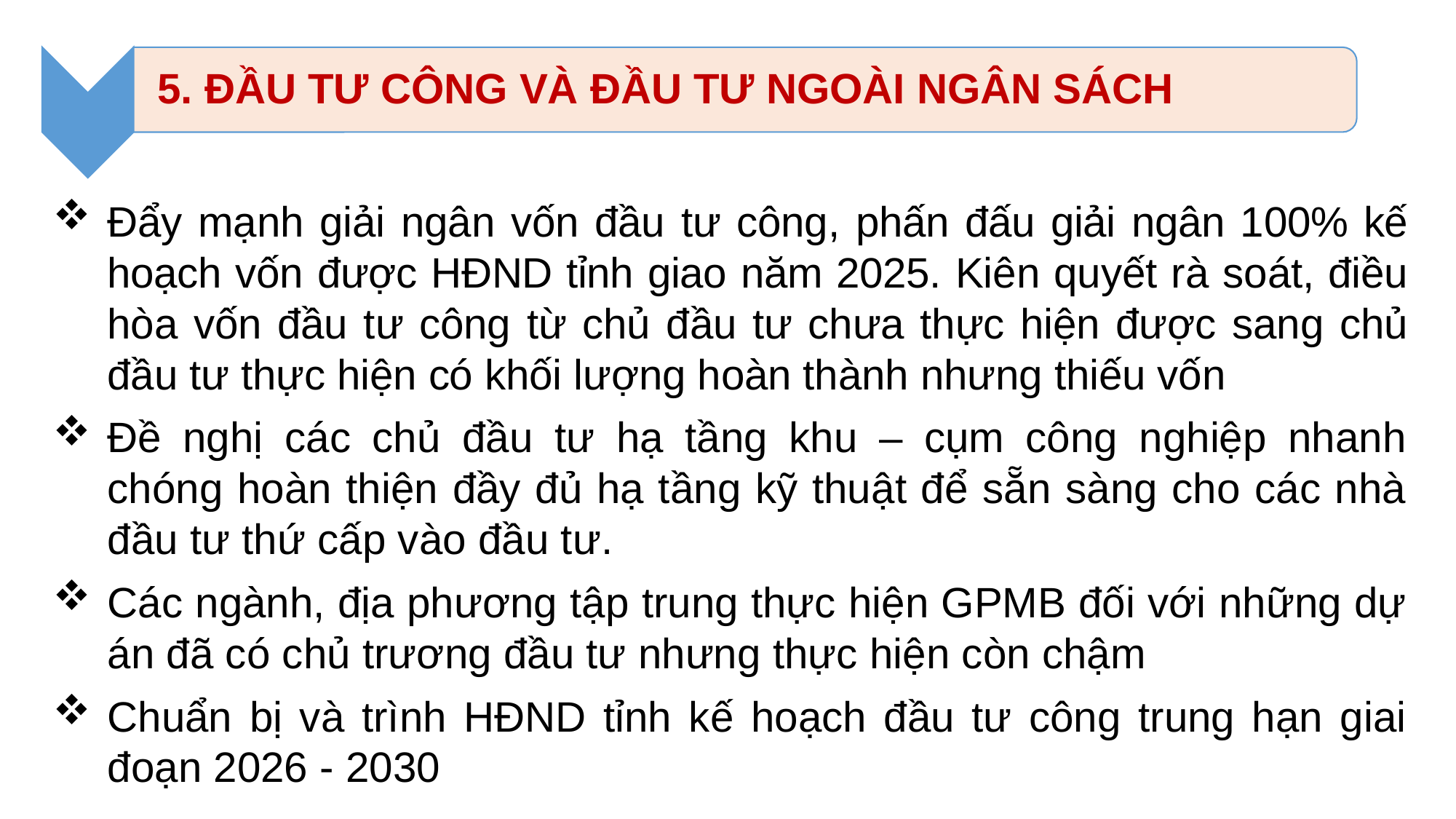

5. ĐẦU TƯ CÔNG VÀ ĐẦU TƯ NGOÀI NGÂN SÁCH
Đẩy mạnh giải ngân vốn đầu tư công, phấn đấu giải ngân 100% kế hoạch vốn được HĐND tỉnh giao năm 2025. Kiên quyết rà soát, điều hòa vốn đầu tư công từ chủ đầu tư chưa thực hiện được sang chủ đầu tư thực hiện có khối lượng hoàn thành nhưng thiếu vốn
Đề nghị các chủ đầu tư hạ tầng khu – cụm công nghiệp nhanh chóng hoàn thiện đầy đủ hạ tầng kỹ thuật để sẵn sàng cho các nhà đầu tư thứ cấp vào đầu tư.
Các ngành, địa phương tập trung thực hiện GPMB đối với những dự án đã có chủ trương đầu tư nhưng thực hiện còn chậm
Chuẩn bị và trình HĐND tỉnh kế hoạch đầu tư công trung hạn giai đoạn 2026 - 2030